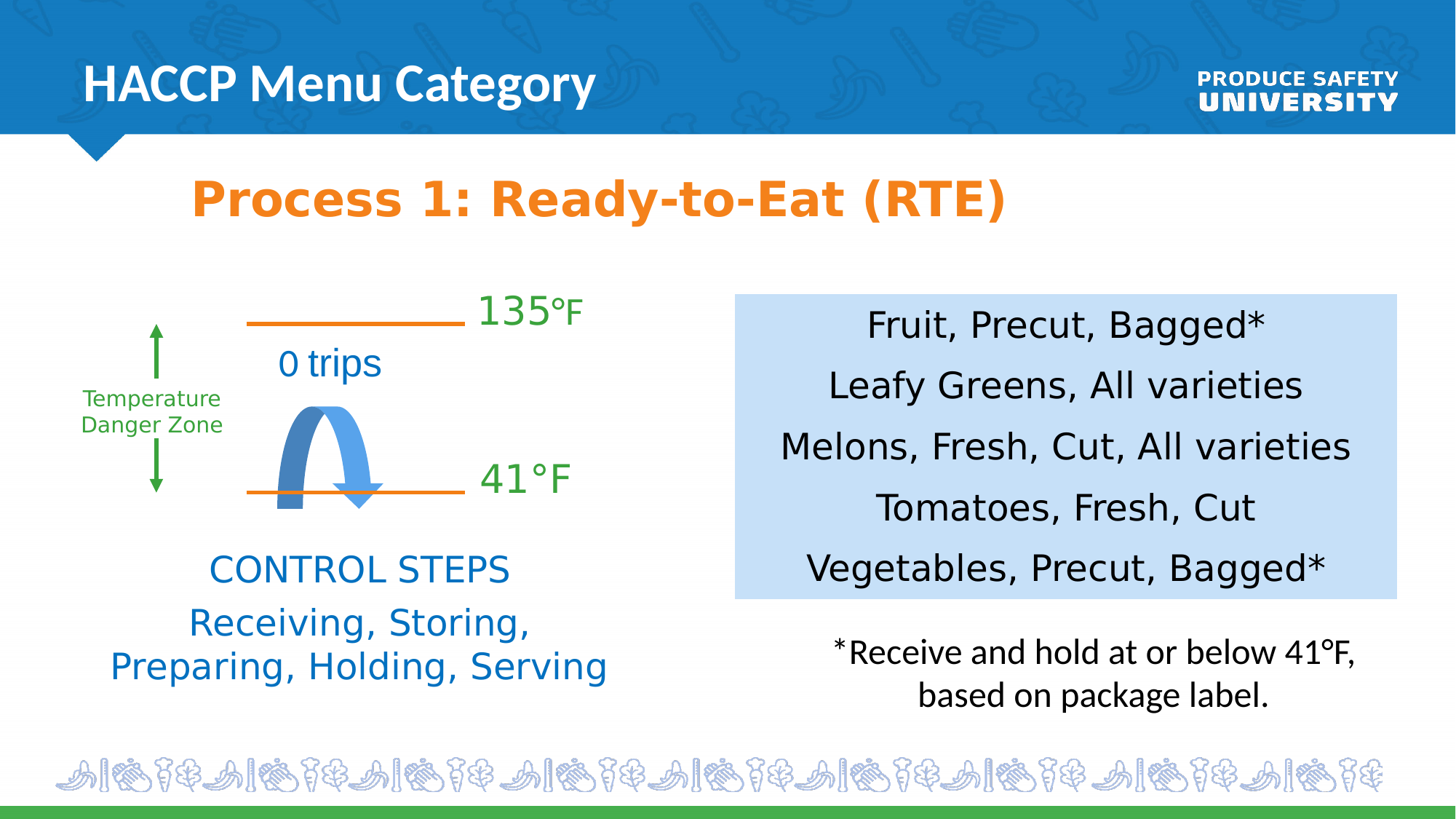

HACCP Menu Category
Process 1: Ready-to-Eat (RTE)
135°F
| Fruit, Precut, Bagged\* |
| --- |
| Leafy Greens, All varieties |
| Melons, Fresh, Cut, All varieties |
| Tomatoes, Fresh, Cut |
| Vegetables, Precut, Bagged\* |
Temperature
Danger Zone
0 trips

41°F
CONTROL STEPS
Receiving, Storing, Preparing, Holding, Serving
*Receive and hold at or below 41°F,
 based on package label.